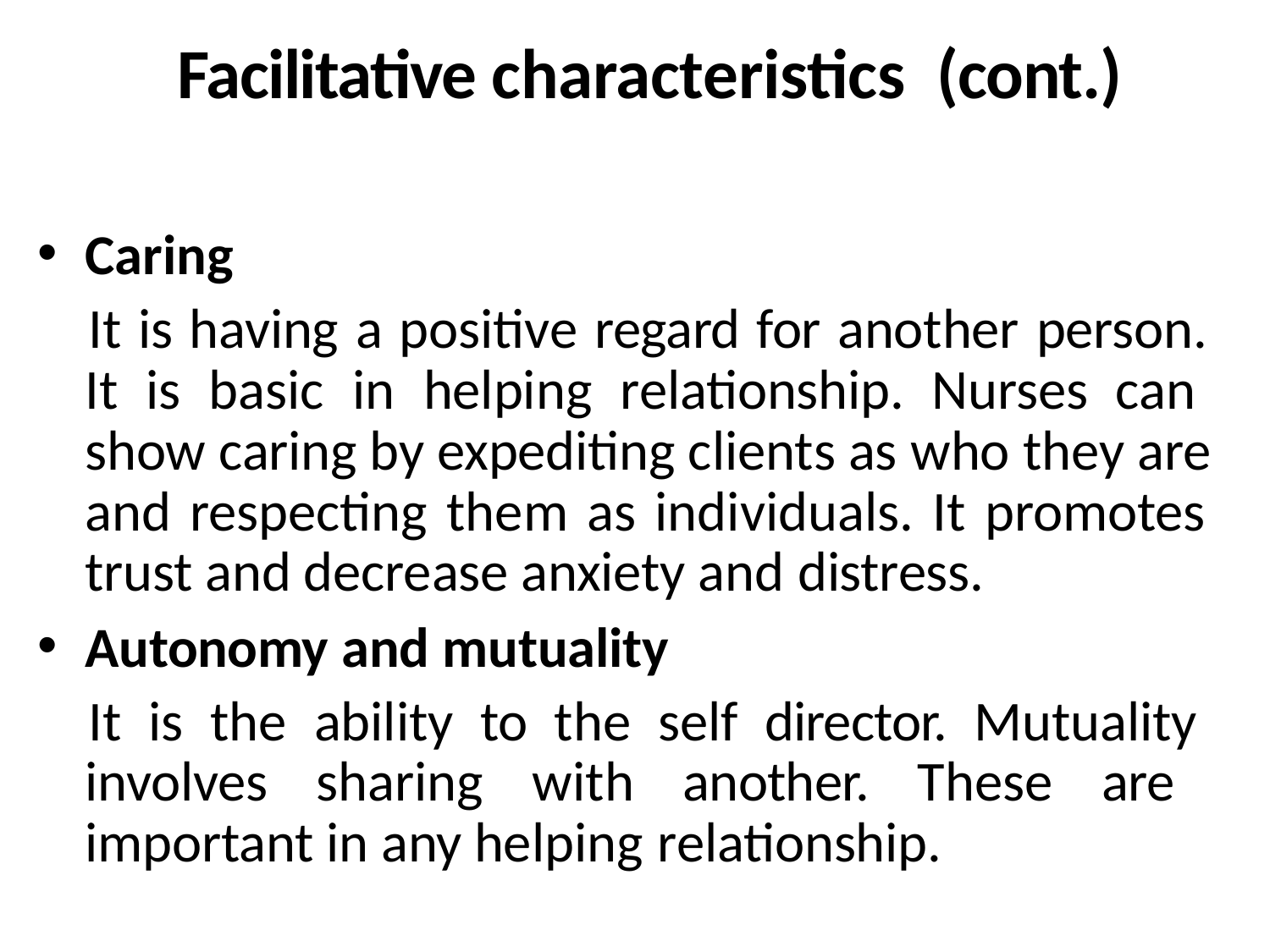

# Facilitative characteristics  (cont.)
Caring
It is having a positive regard for another person.  It is basic in helping relationship. Nurses can  show caring by expediting clients as who they are  and respecting them as individuals. It promotes  trust and decrease anxiety and distress.
Autonomy and mutuality
It is the ability to the self director. Mutuality  involves sharing with another. These are  important in any helping relationship.